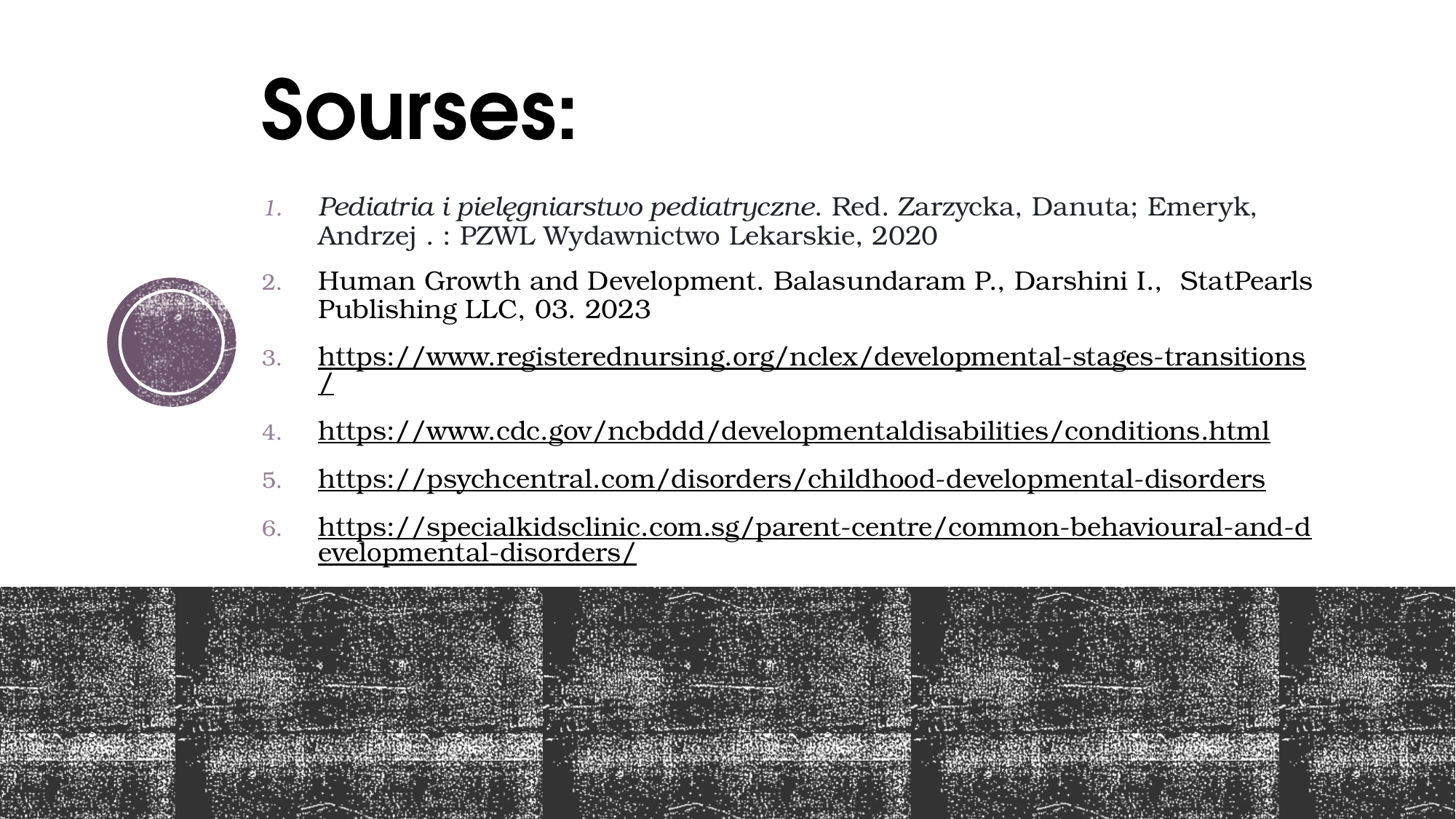

# Sourses:
Pediatria i pielęgniarstwo pediatryczne. Red. Zarzycka, Danuta; Emeryk, Andrzej . : PZWL Wydawnictwo Lekarskie, 2020
Human Growth and Development. Balasundaram P., Darshini I.,  StatPearls Publishing LLC, 03. 2023
https://www.registerednursing.org/nclex/developmental-stages-transitions/
https://www.cdc.gov/ncbddd/developmentaldisabilities/conditions.html
https://psychcentral.com/disorders/childhood-developmental-disorders
https://specialkidsclinic.com.sg/parent-centre/common-behavioural-and-developmental-disorders/